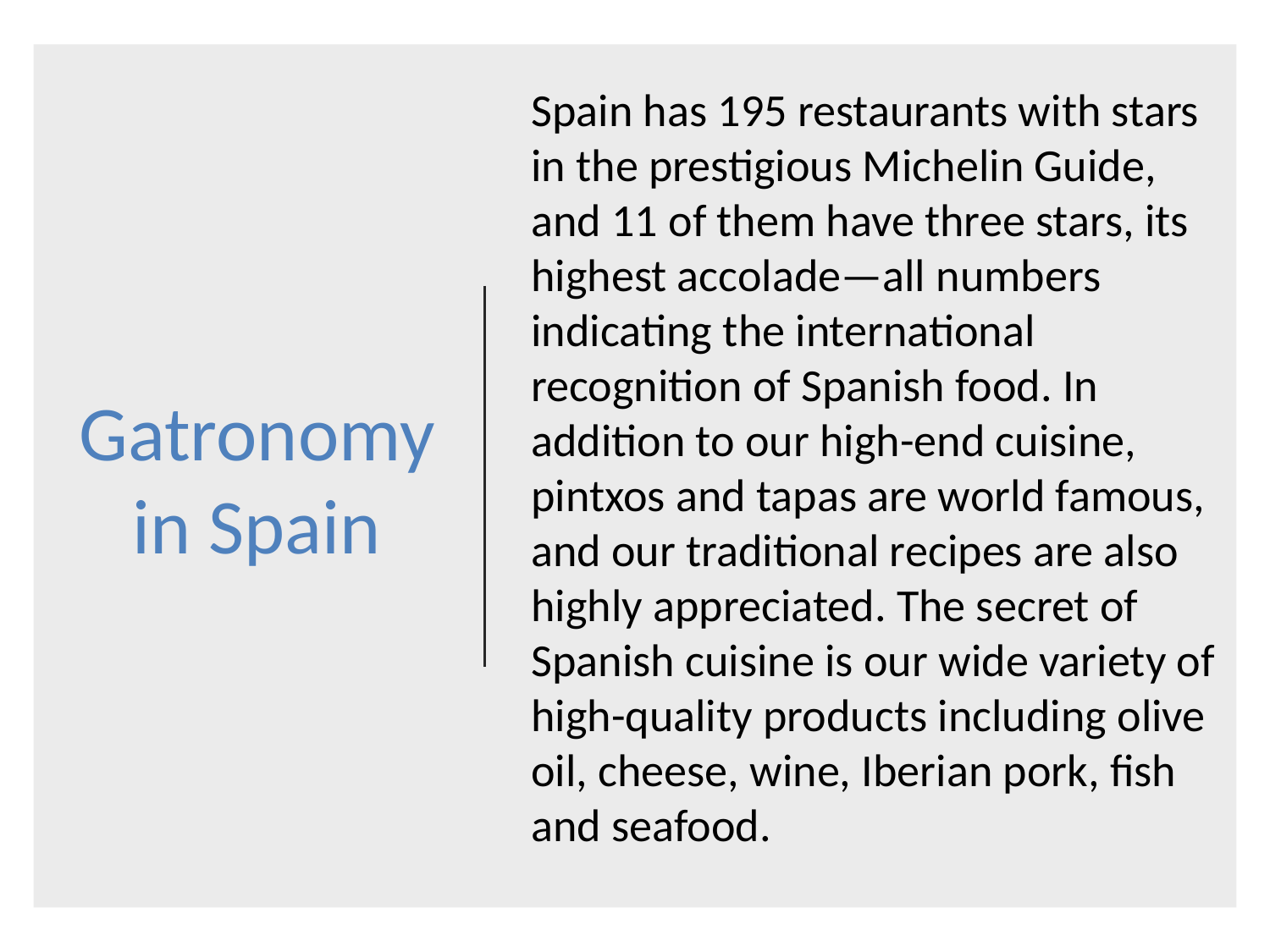

# Gatronomy in Spain
Spain has 195 restaurants with stars in the prestigious Michelin Guide, and 11 of them have three stars, its highest accolade—all numbers indicating ​​the international recognition of Spanish food. In addition to our high-end cuisine, pintxos and tapas are world famous, and our traditional recipes are also highly appreciated. The secret of Spanish cuisine is our wide variety of high-quality products including olive oil, cheese, wine, Iberian pork, fish and seafood.